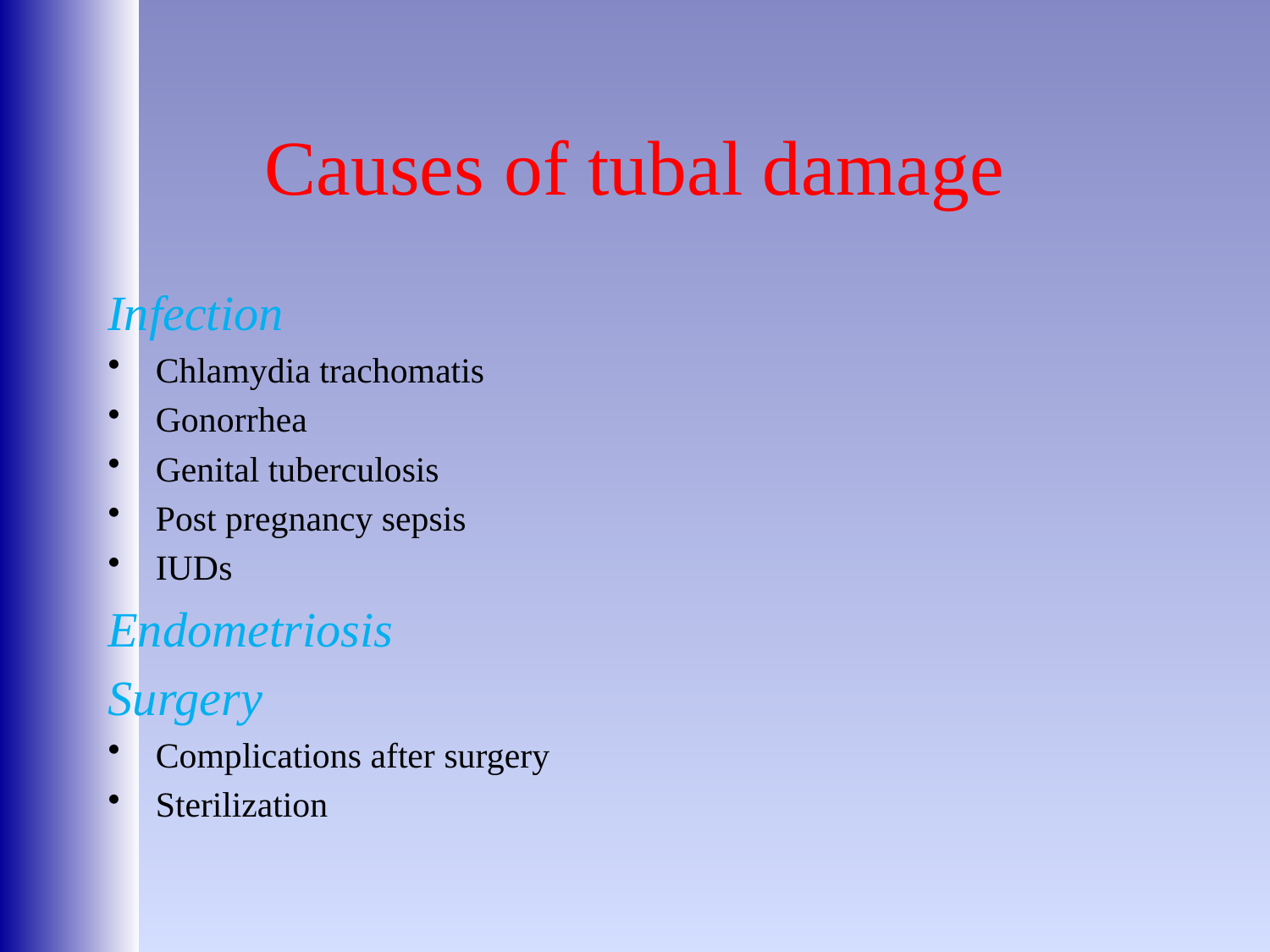

# Causes of tubal damage
Infection
Chlamydia trachomatis
Gonorrhea
Genital tuberculosis
Post pregnancy sepsis
IUDs
Endometriosis
Surgery
Complications after surgery
Sterilization